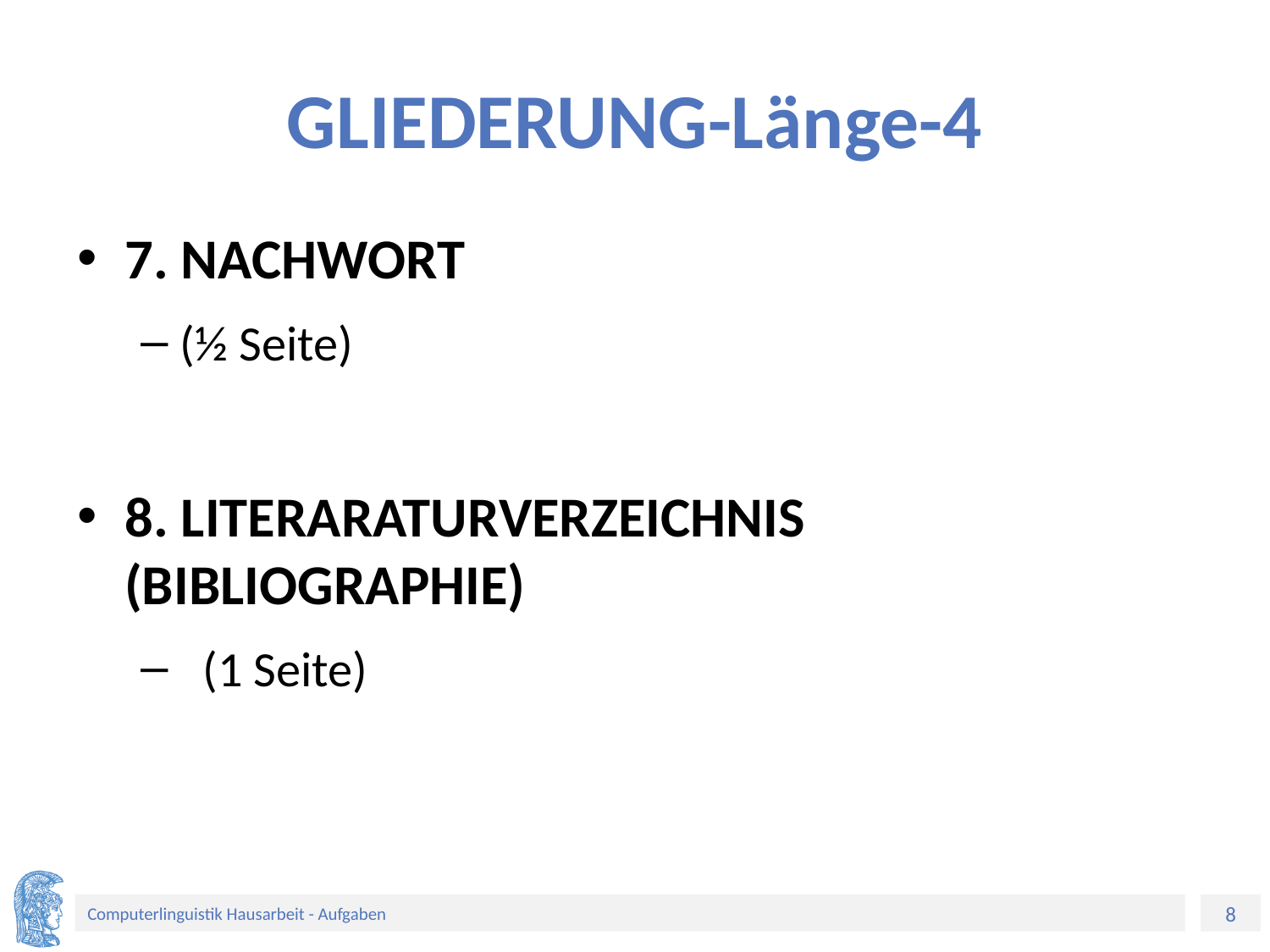

# GLIEDERUNG-Länge-4
7. NACHWORT
(½ Seite)

8. LITERARATURVERZEICHNIS (BIBLIOGRAPHIE)
  (1 Seite)